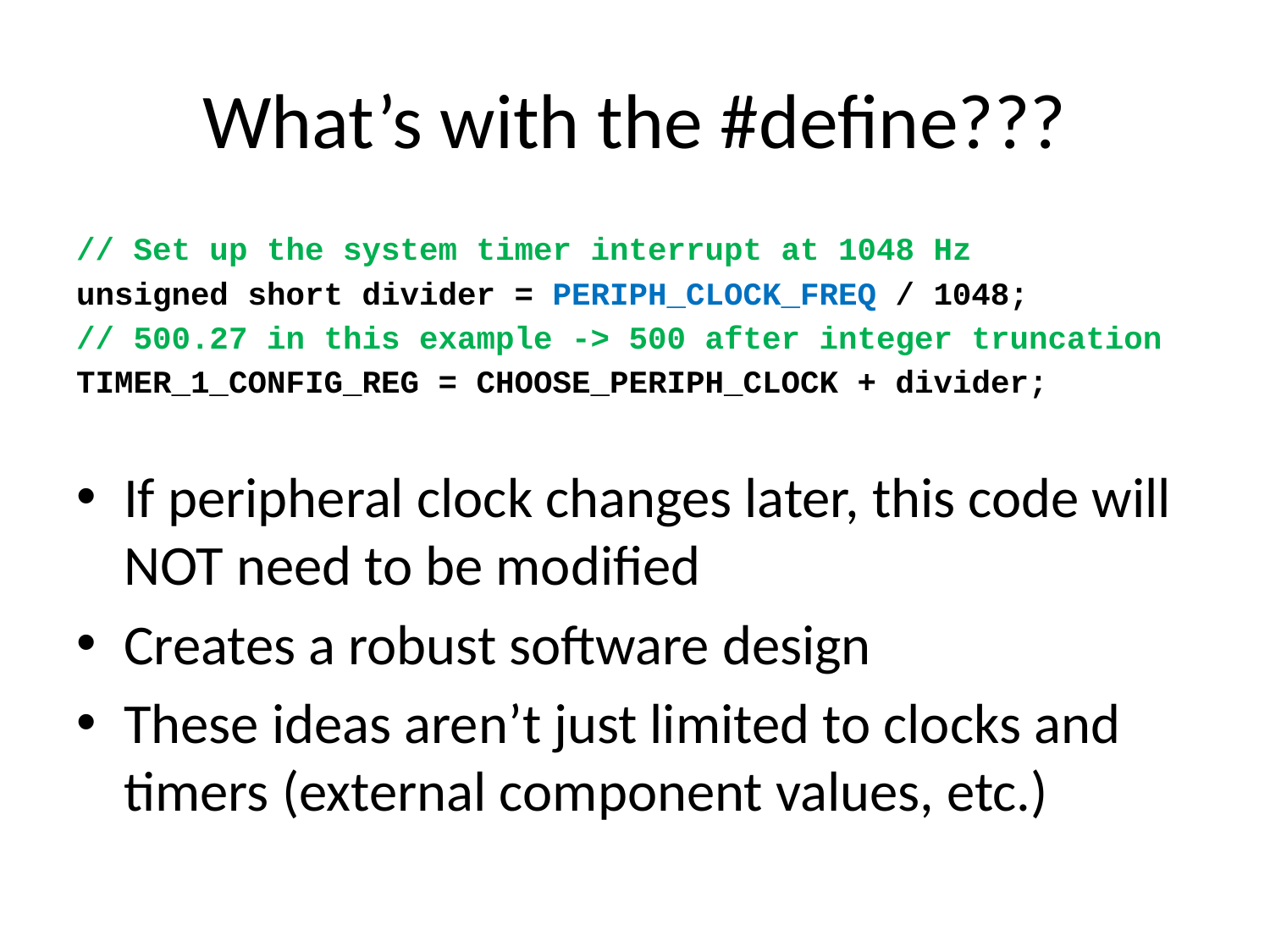

# What’s with the #define???
// Set up the system timer interrupt at 1048 Hz
unsigned short divider = PERIPH_CLOCK_FREQ / 1048;
// 500.27 in this example -> 500 after integer truncation
TIMER_1_CONFIG_REG = CHOOSE_PERIPH_CLOCK + divider;

If peripheral clock changes later, this code will NOT need to be modified
Creates a robust software design
These ideas aren’t just limited to clocks and timers (external component values, etc.)